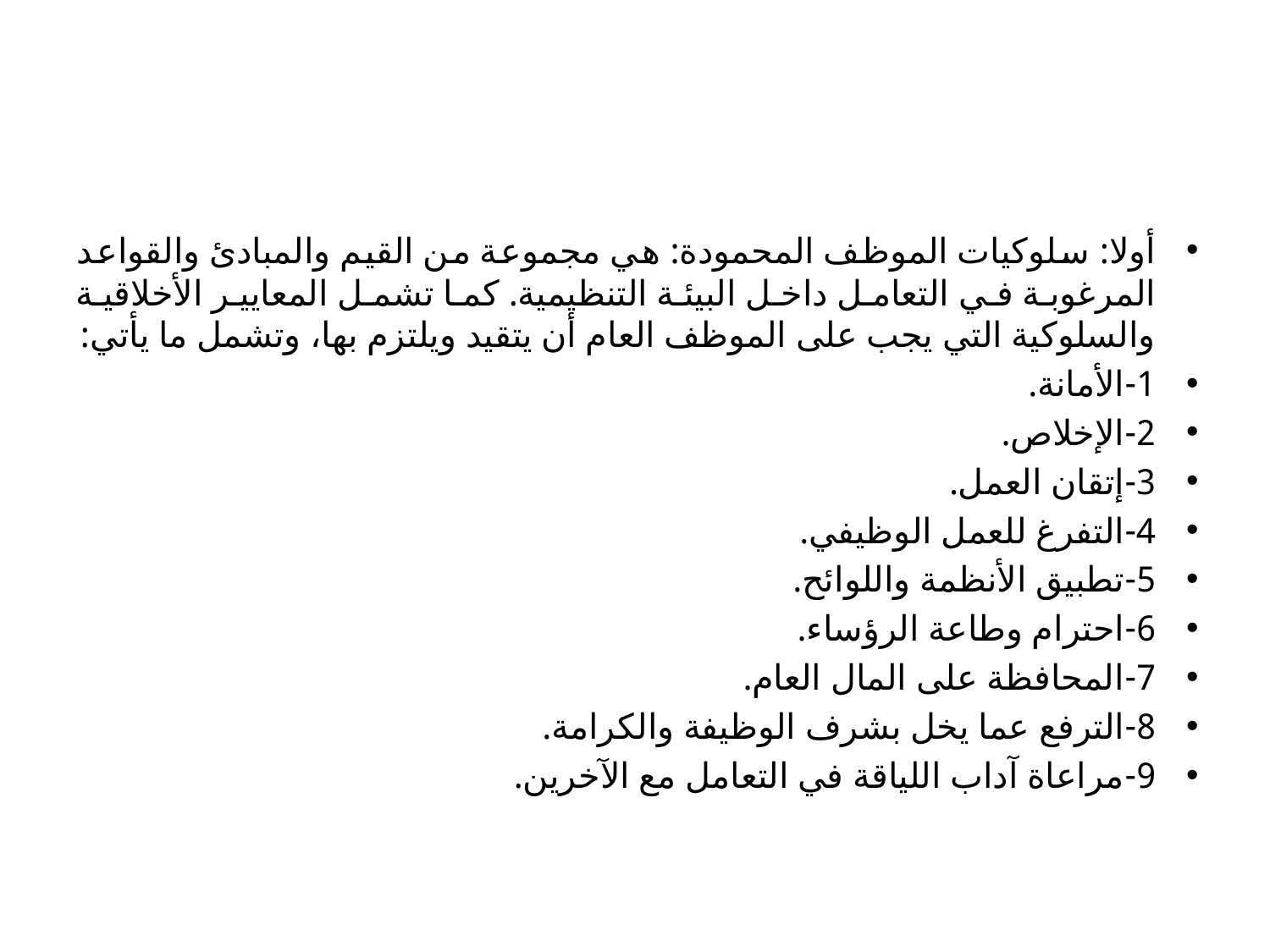

#
أولا: سلوكيات الموظف المحمودة: هي مجموعة من القيم والمبادئ والقواعد المرغوبة في التعامل داخل البيئة التنظيمية. كما تشمل المعايير الأخلاقية والسلوكية التي يجب على الموظف العام أن يتقيد ويلتزم بها، وتشمل ما يأتي:
1-	الأمانة.
2-	الإخلاص.
3-	إتقان العمل.
4-	التفرغ للعمل الوظيفي.
5-	تطبيق الأنظمة واللوائح.
6-	احترام وطاعة الرؤساء.
7-	المحافظة على المال العام.
8-	الترفع عما يخل بشرف الوظيفة والكرامة.
9-	مراعاة آداب اللياقة في التعامل مع الآخرين.